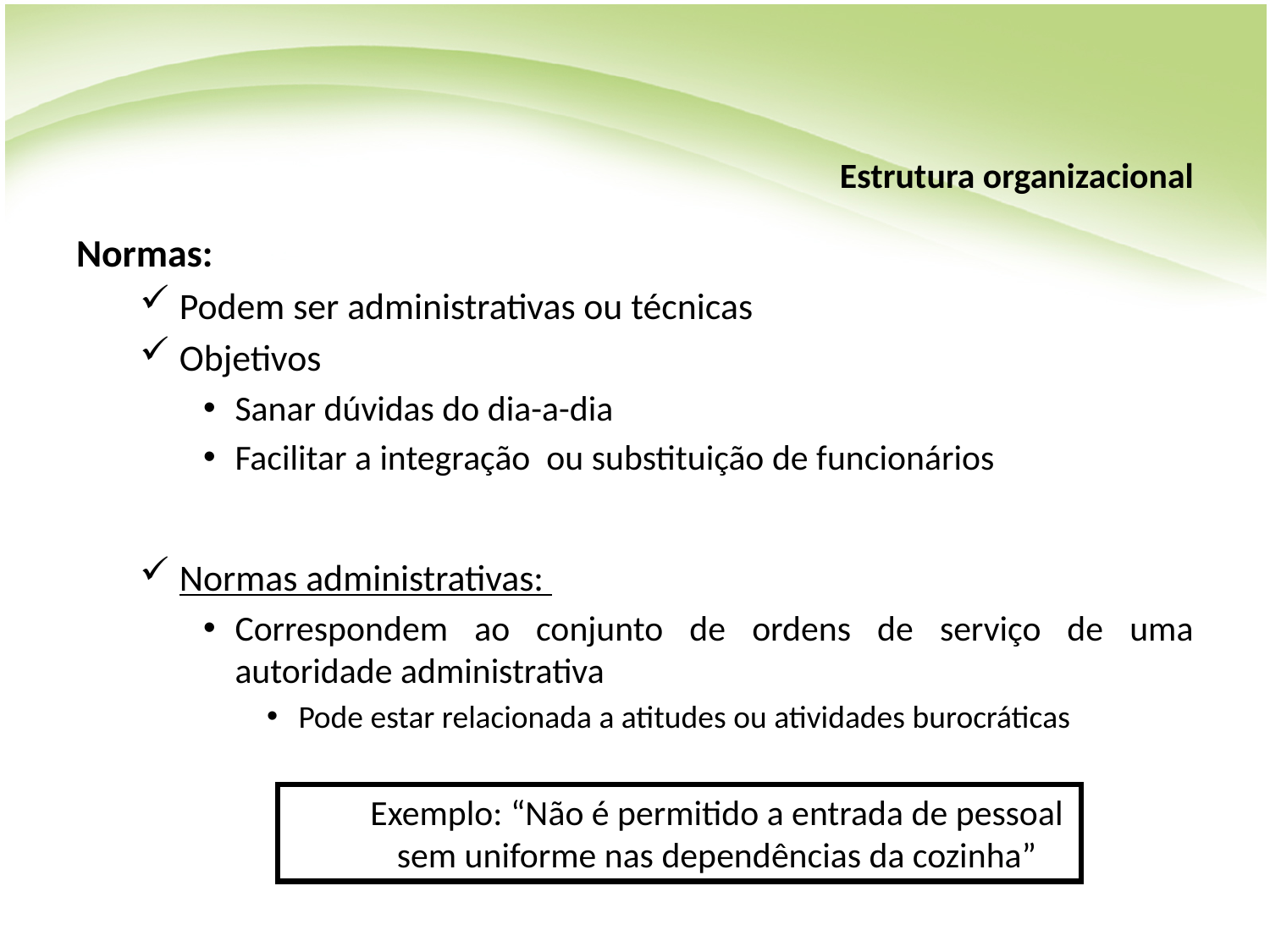

# Estrutura organizacional
Normas:
Podem ser administrativas ou técnicas
Objetivos
Sanar dúvidas do dia-a-dia
Facilitar a integração  ou substituição de funcionários

Normas administrativas:
Correspondem ao conjunto de ordens de serviço de uma autoridade administrativa
Pode estar relacionada a atitudes ou atividades burocráticas

Exemplo: “Não é permitido a entrada de pessoal sem uniforme nas dependências da cozinha”